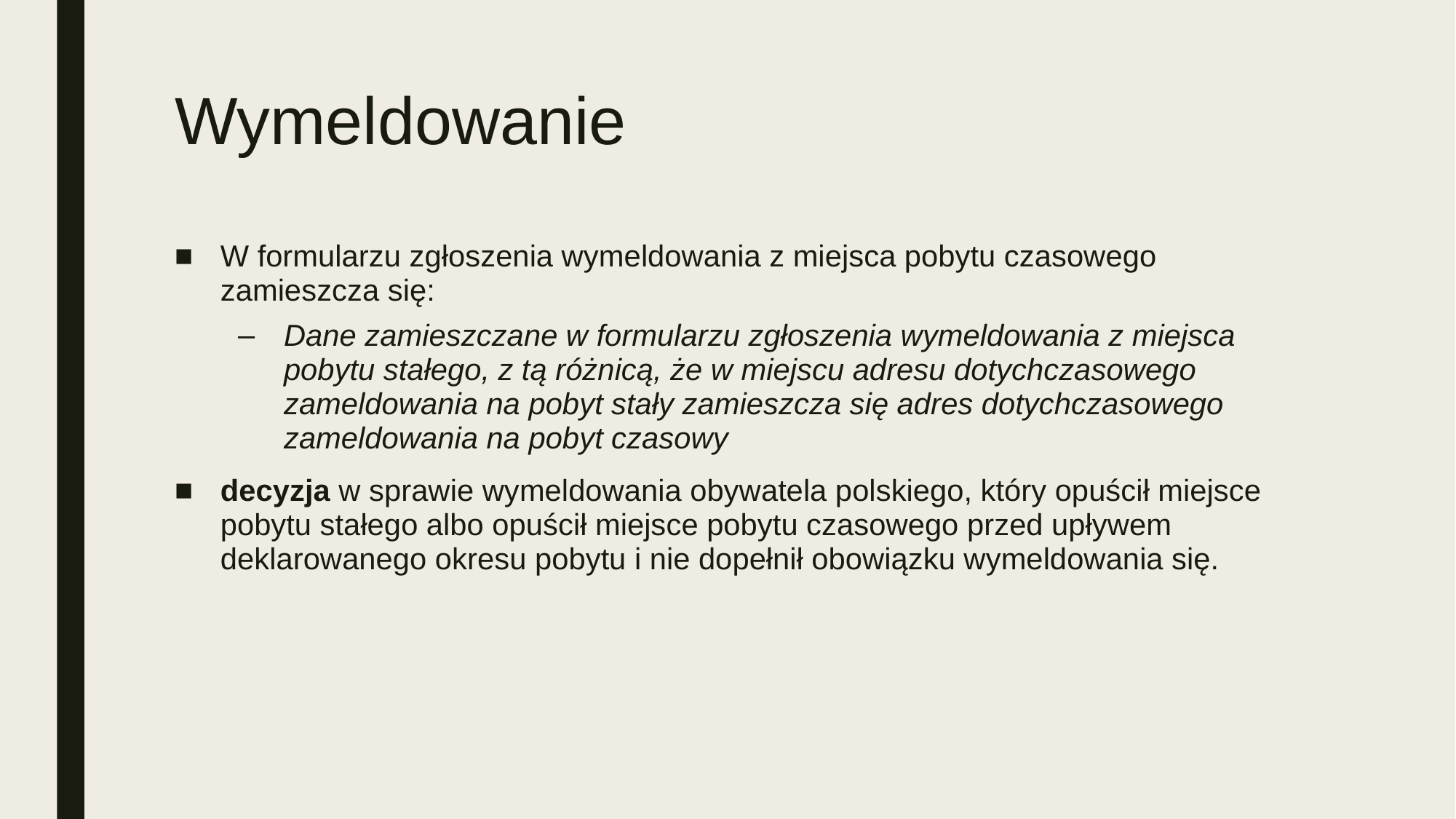

# Wymeldowanie
W formularzu zgłoszenia wymeldowania z miejsca pobytu czasowego zamieszcza się:
Dane zamieszczane w formularzu zgłoszenia wymeldowania z miejsca pobytu stałego, z tą różnicą, że w miejscu adresu dotychczasowego zameldowania na pobyt stały zamieszcza się adres dotychczasowego zameldowania na pobyt czasowy
decyzja w sprawie wymeldowania obywatela polskiego, który opuścił miejsce pobytu stałego albo opuścił miejsce pobytu czasowego przed upływem deklarowanego okresu pobytu i nie dopełnił obowiązku wymeldowania się.